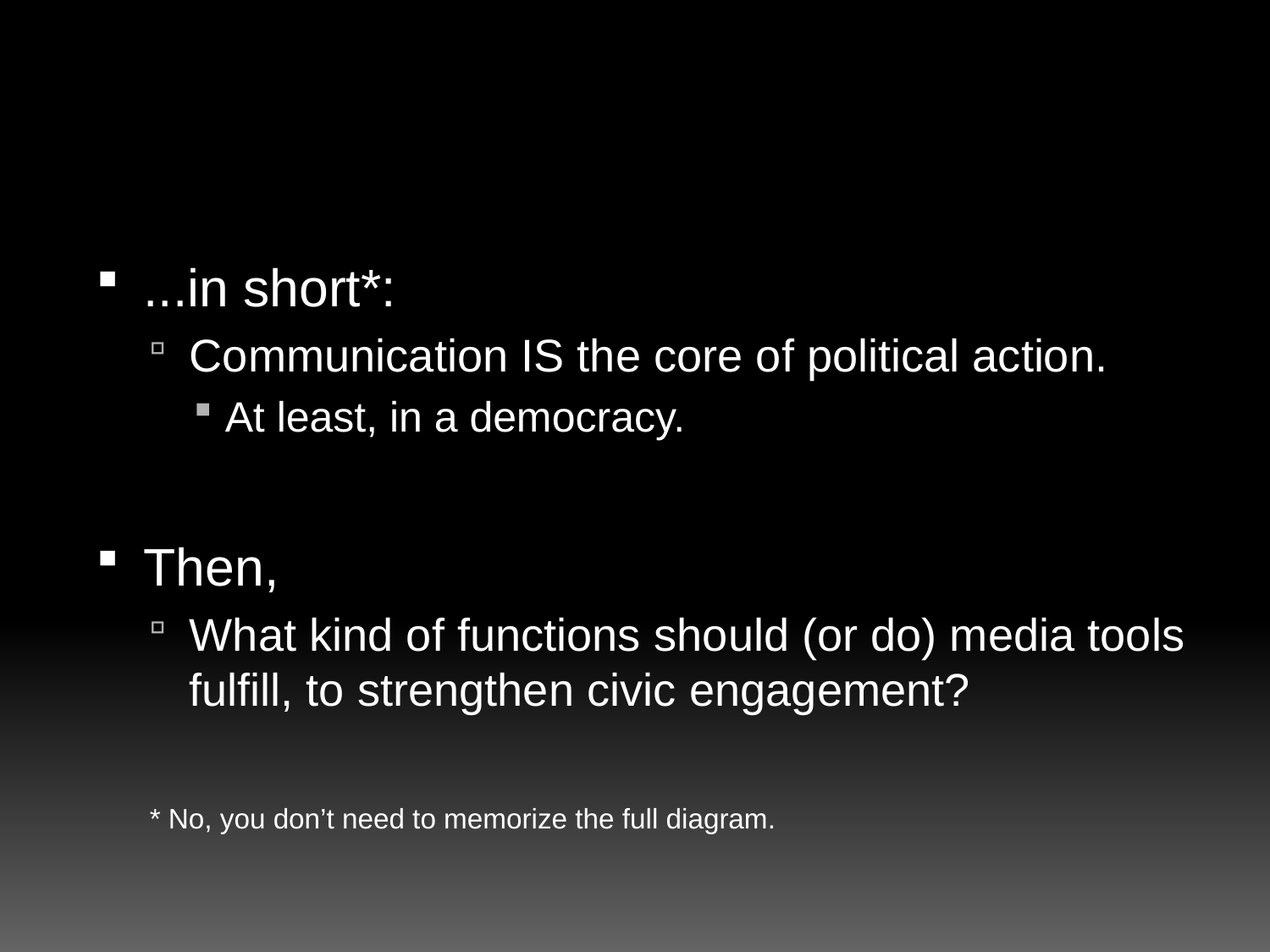

...in short*:
Communication IS the core of political action.
At least, in a democracy.

Then,
What kind of functions should (or do) media tools fulfill, to strengthen civic engagement?

* No, you don’t need to memorize the full diagram.